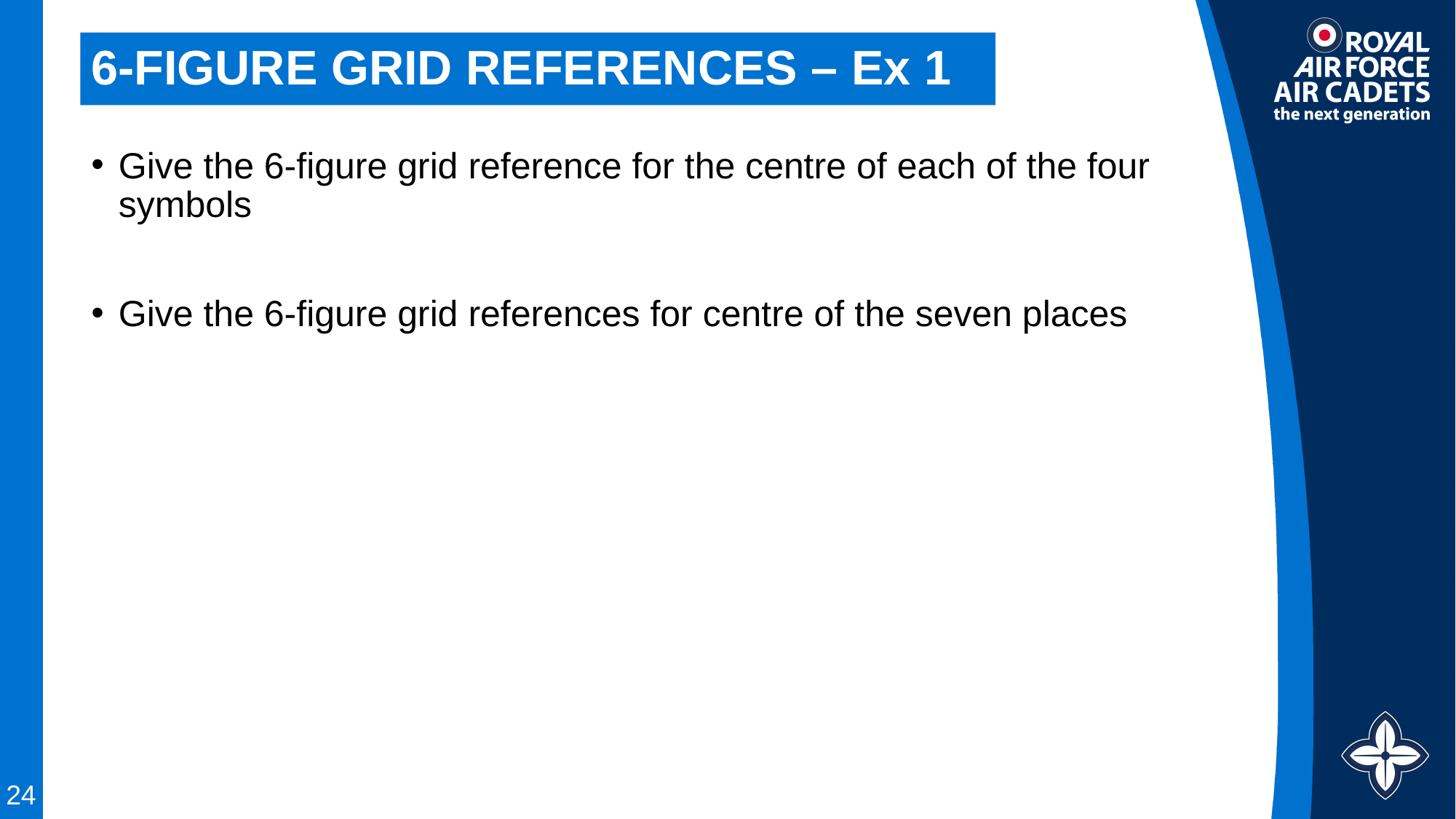

# 6-FIGURE GRID REFERENCES – Ex 1
Give the 6-figure grid reference for the centre of each of the four symbols

Give the 6-figure grid references for centre of the seven places